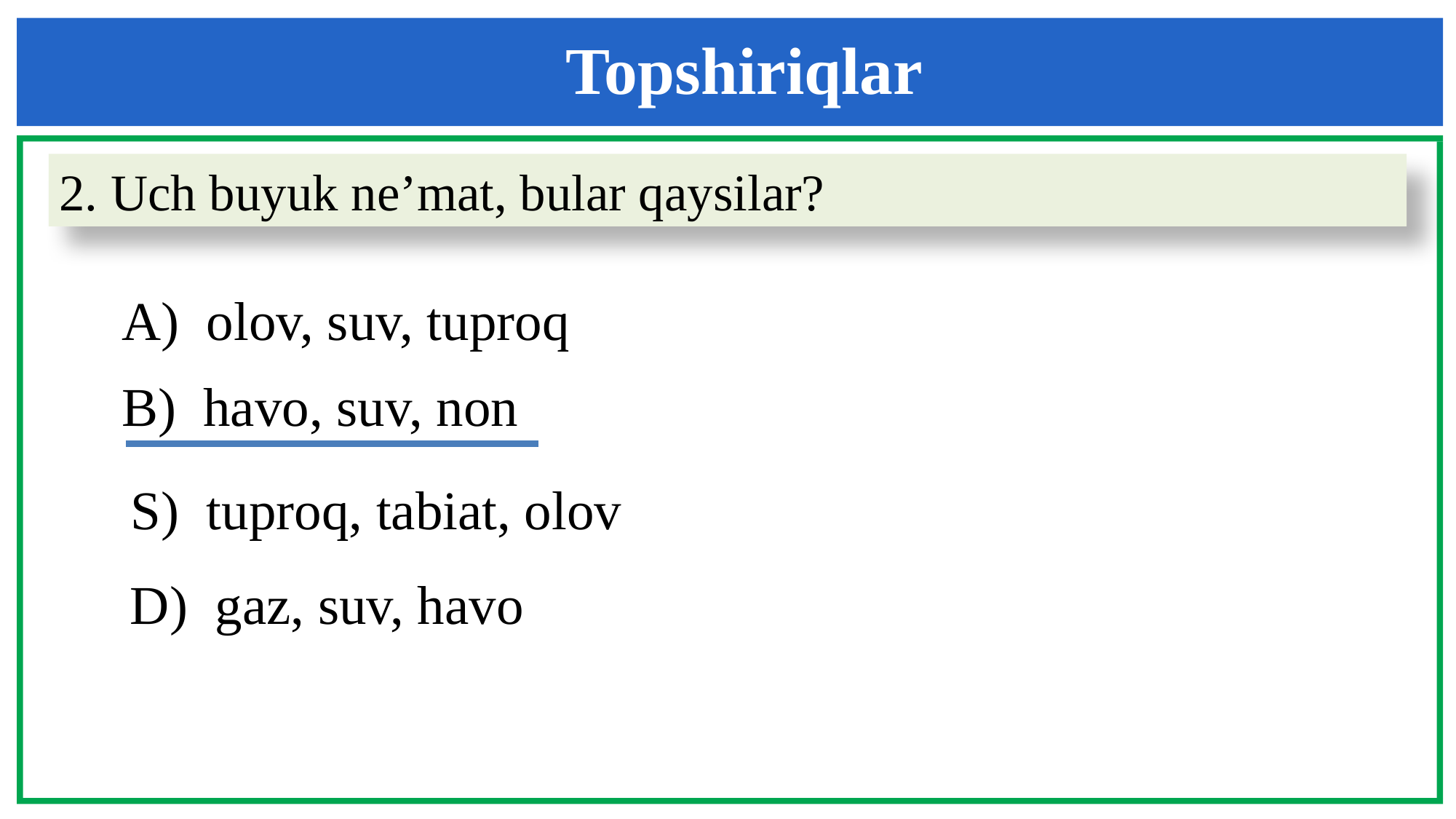

Topshiriqlar

2. Uch buyuk ne’mat, bular qaysilar?
A)  olov, suv, tuproq

B)  havo, suv, non
S)  tuproq, tabiat, olov
D)  gaz, suv, havo